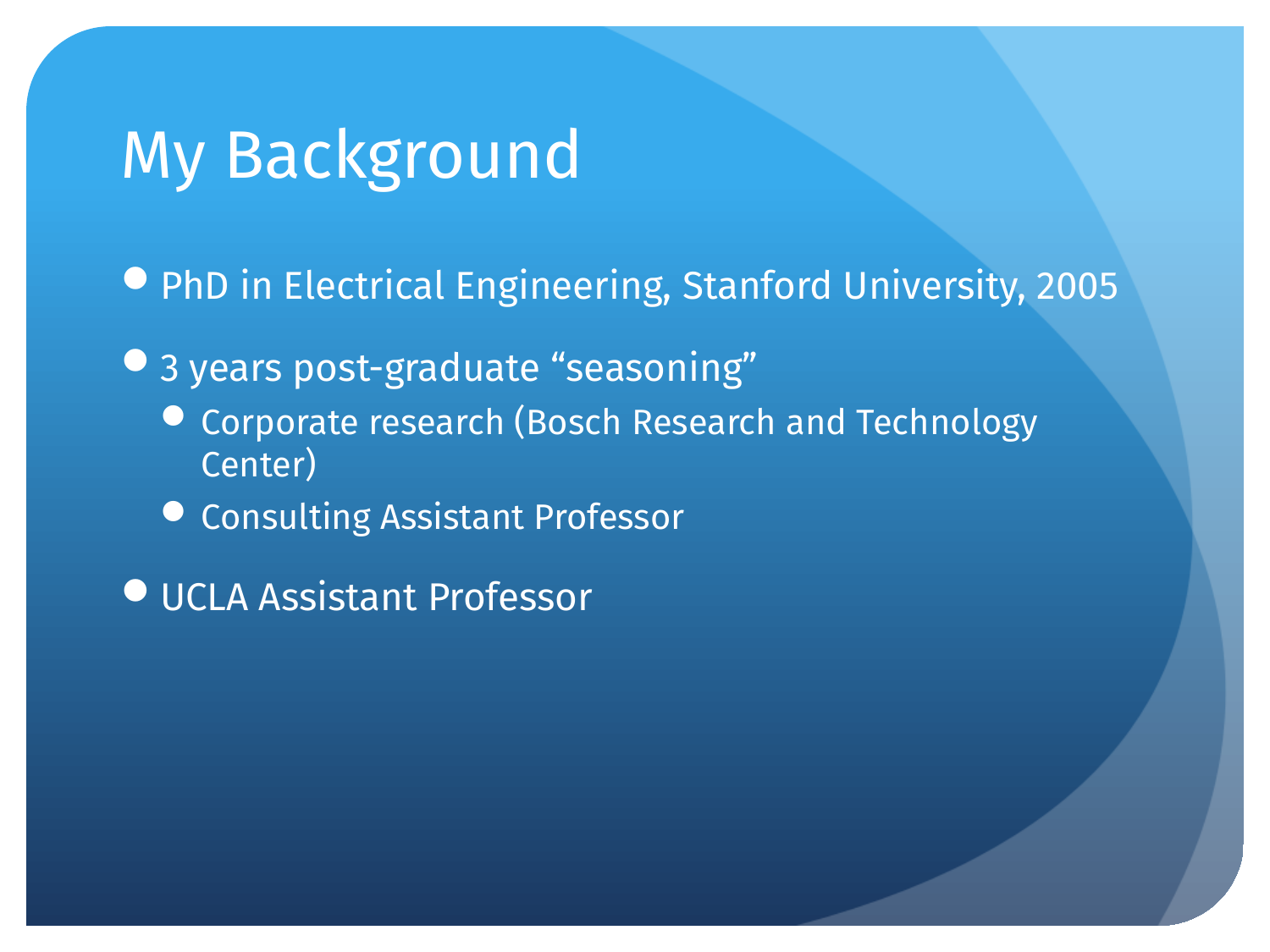

# My Background
PhD in Electrical Engineering, Stanford University, 2005
3 years post-graduate “seasoning”
Corporate research (Bosch Research and Technology Center)
Consulting Assistant Professor
UCLA Assistant Professor